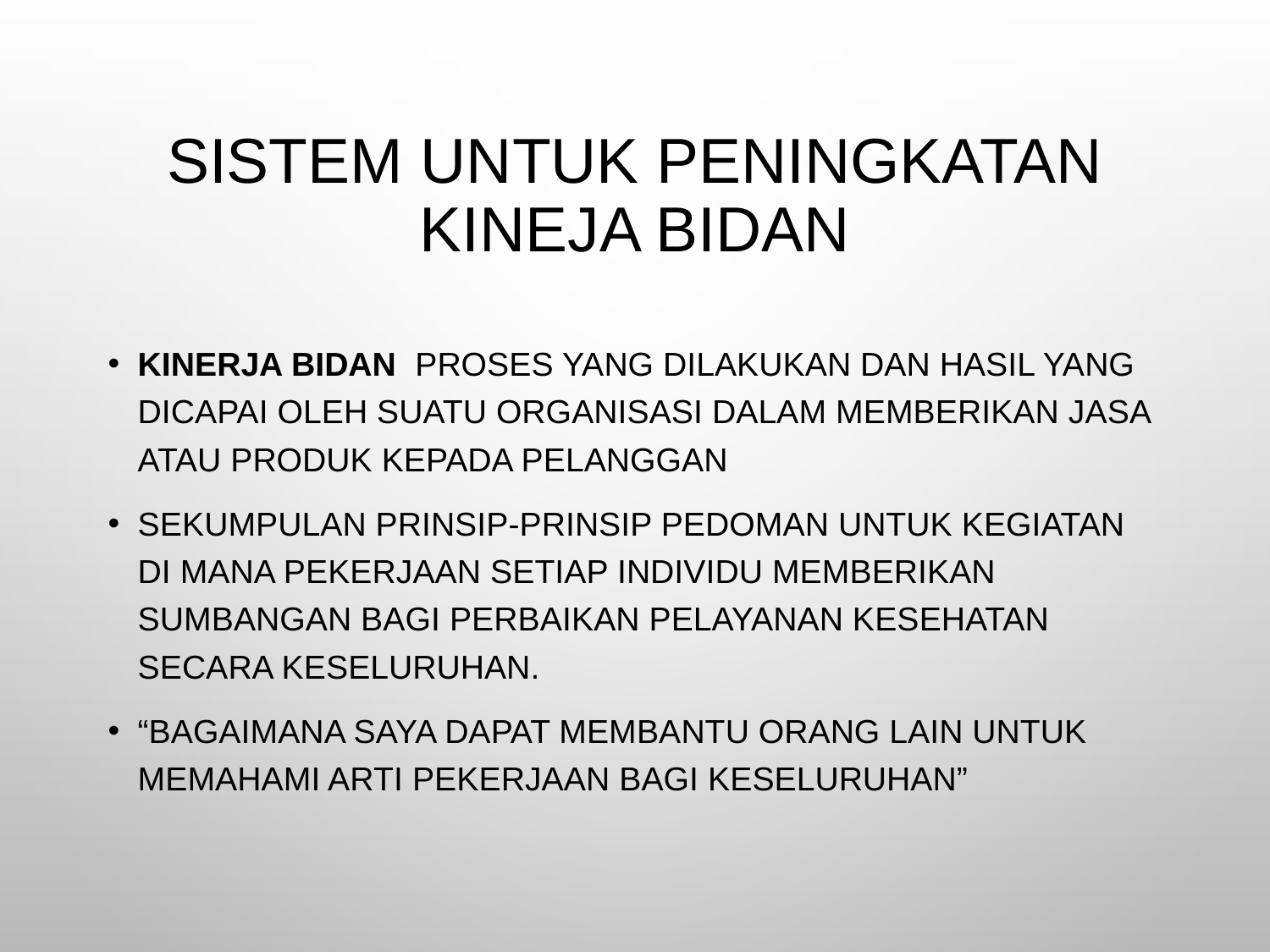

# Sistem Untuk peningkatan kineja bidan
Kinerja bidan  proses yang dilakukan dan hasil yang dicapai oleh suatu organisasi dalam memberikan jasa atau produk kepada pelanggan
Sekumpulan prinsip-prinsip pedoman untuk kegiatan di mana pekerjaan setiap individu memberikan sumbangan bagi perbaikan pelayanan kesehatan secara keseluruhan.
“Bagaimana saya dapat membantu orang lain untuk memahami arti pekerjaan bagi keseluruhan”